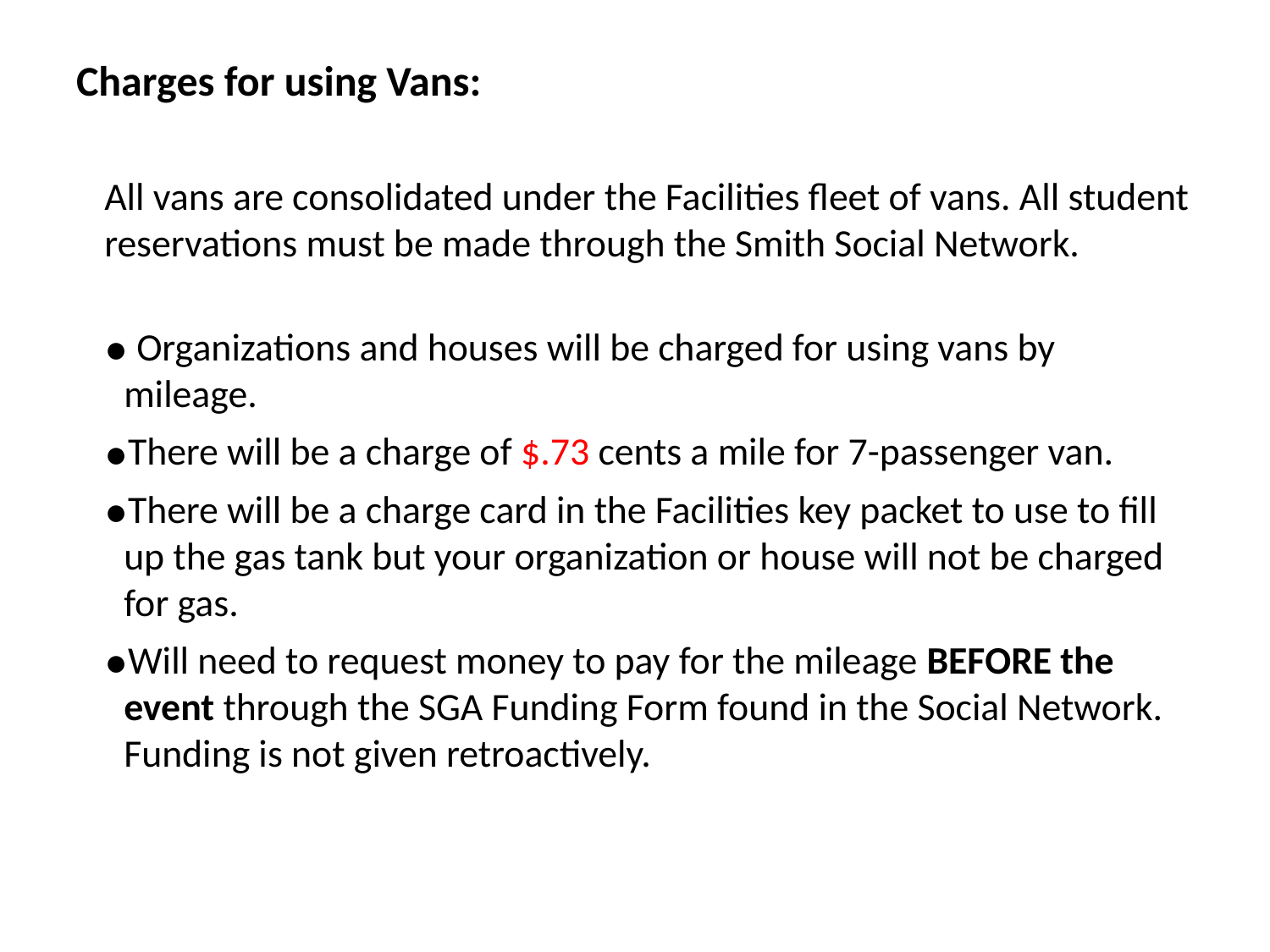

# Charges for using Vans:
All vans are consolidated under the Facilities fleet of vans. All student reservations must be made through the Smith Social Network.

 Organizations and houses will be charged for using vans by mileage.
There will be a charge of $.73 cents a mile for 7-passenger van.
There will be a charge card in the Facilities key packet to use to fill up the gas tank but your organization or house will not be charged for gas.
Will need to request money to pay for the mileage BEFORE the event through the SGA Funding Form found in the Social Network. Funding is not given retroactively.